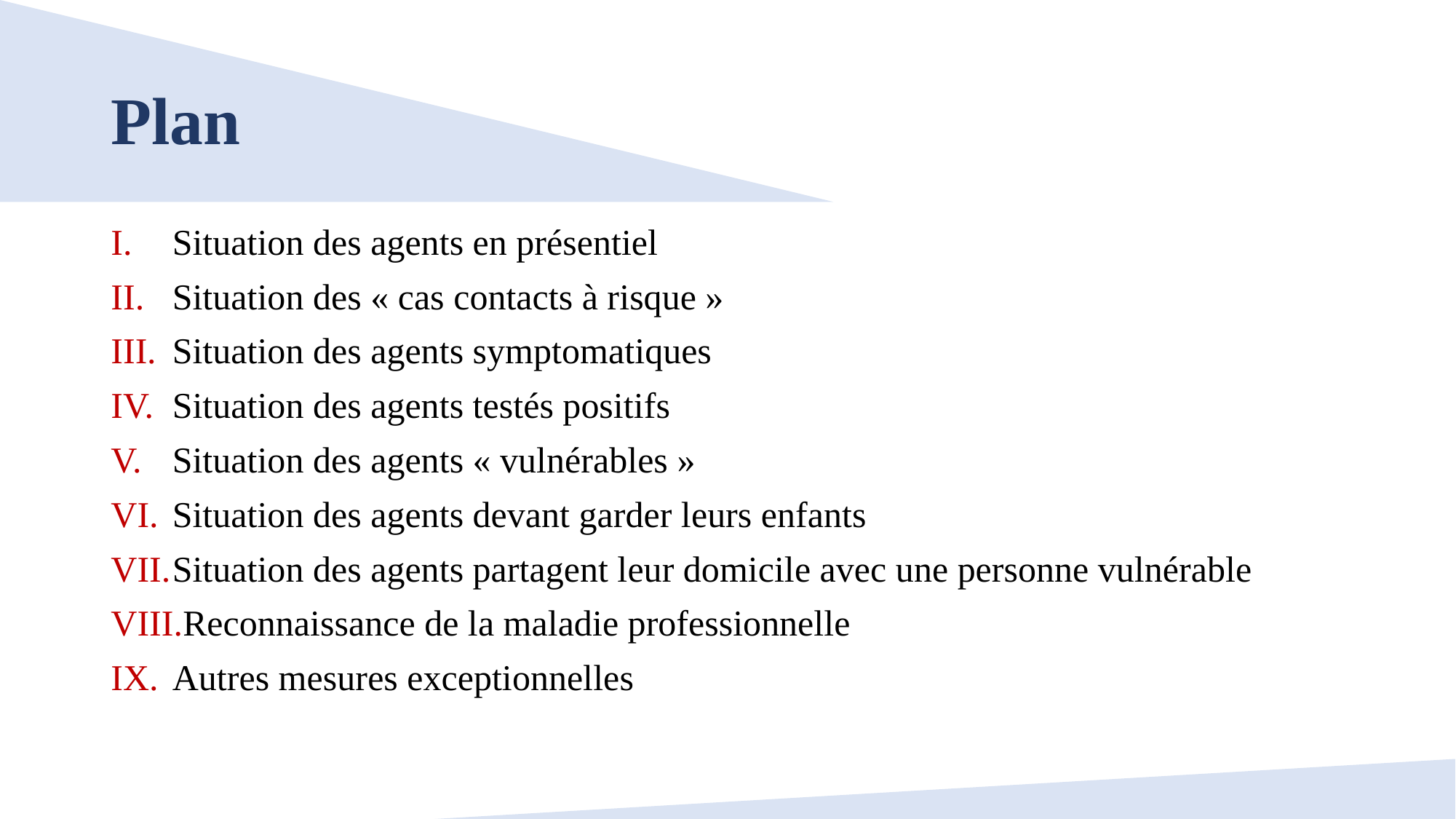

# Plan
Situation des agents en présentiel
Situation des « cas contacts à risque »
Situation des agents symptomatiques
Situation des agents testés positifs
Situation des agents « vulnérables »
Situation des agents devant garder leurs enfants
Situation des agents partagent leur domicile avec une personne vulnérable
Reconnaissance de la maladie professionnelle
Autres mesures exceptionnelles

3